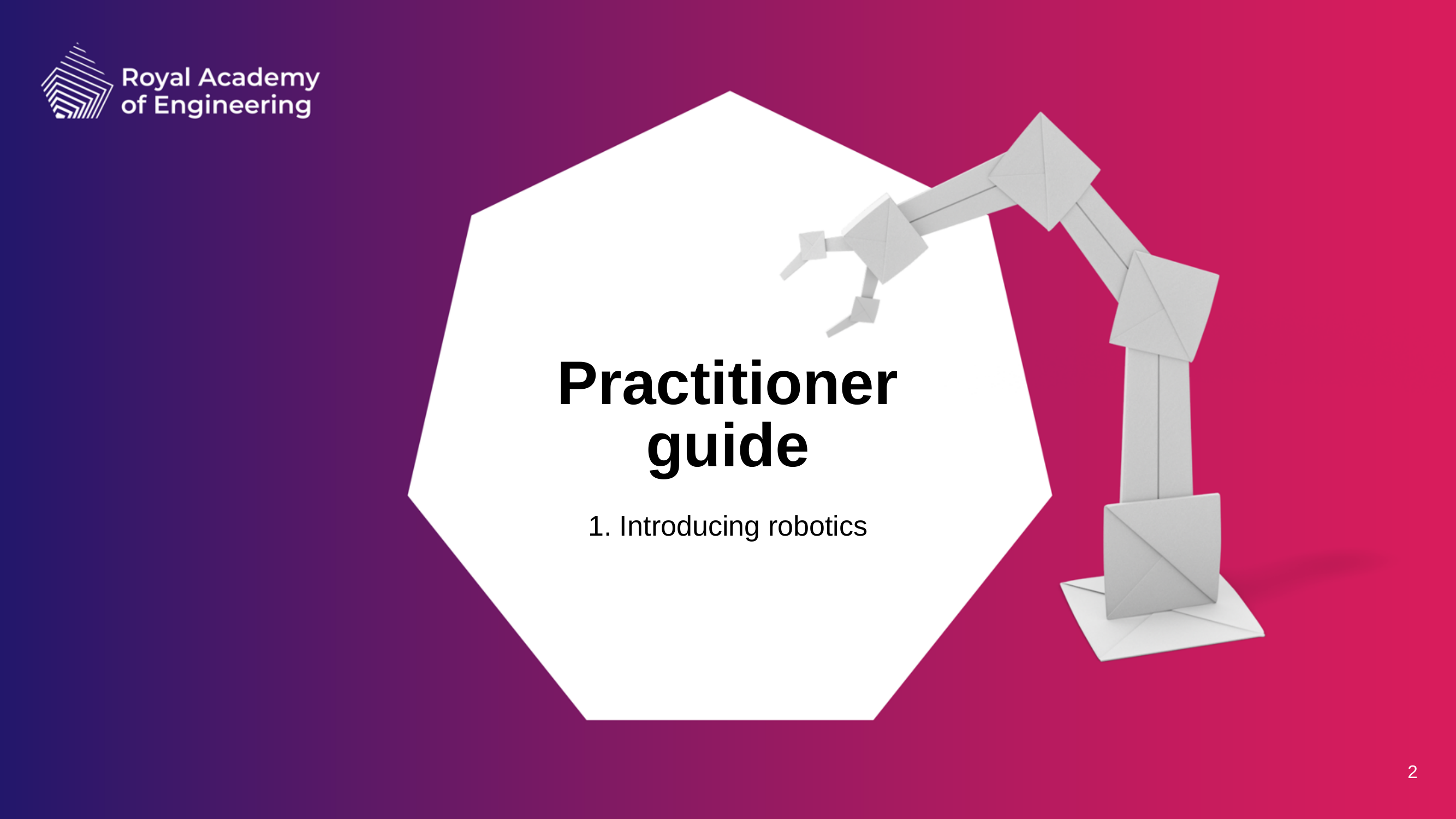

# Practitioner guide 1. Introducing robotics
2